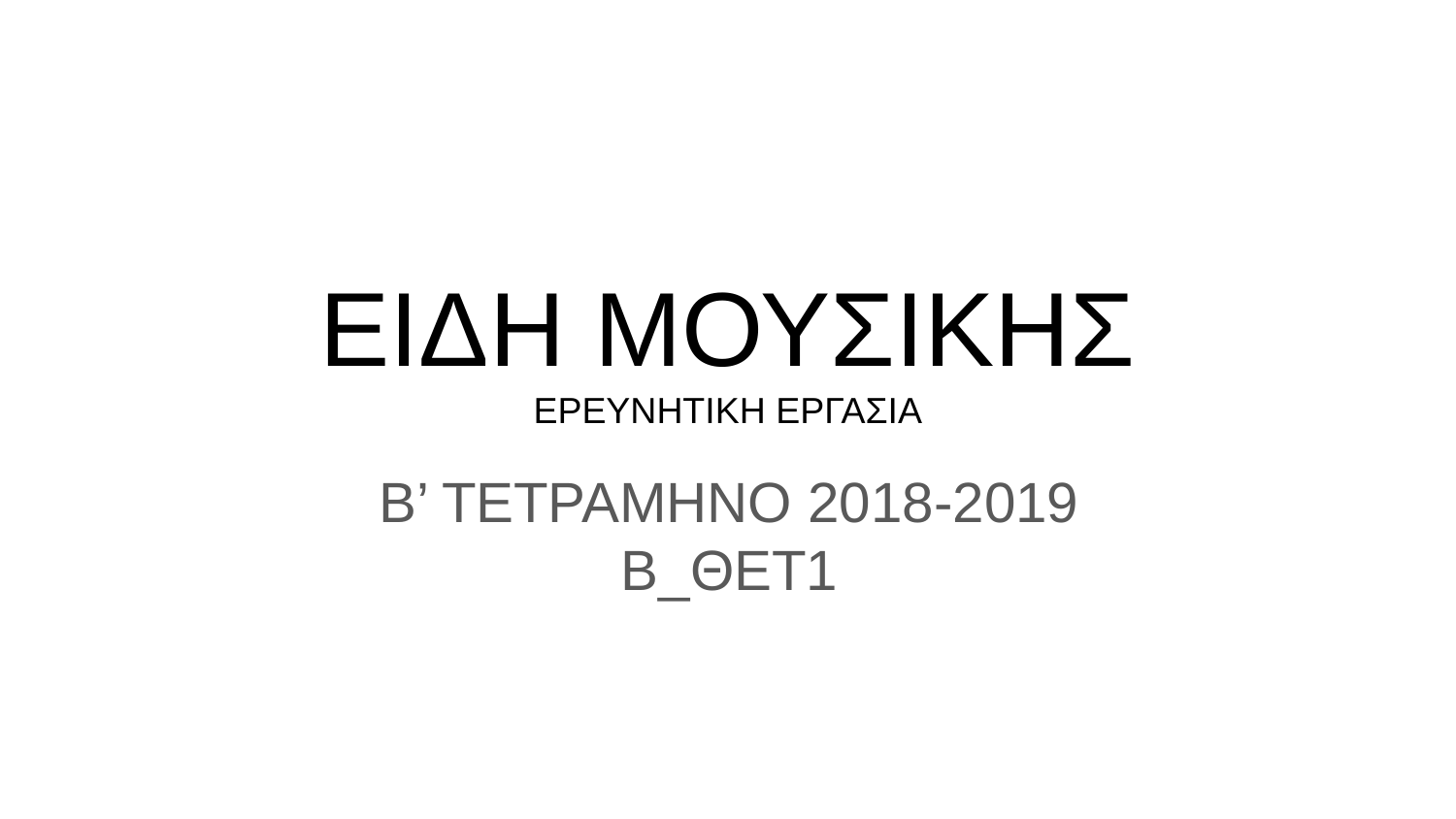

# ΕΙΔΗ ΜΟΥΣΙΚΗΣ ΕΡΕΥΝΗΤΙΚΗ ΕΡΓΑΣΙΑ
Β’ ΤΕΤΡΑΜΗΝΟ 2018-2019
Β_ΘΕΤ1